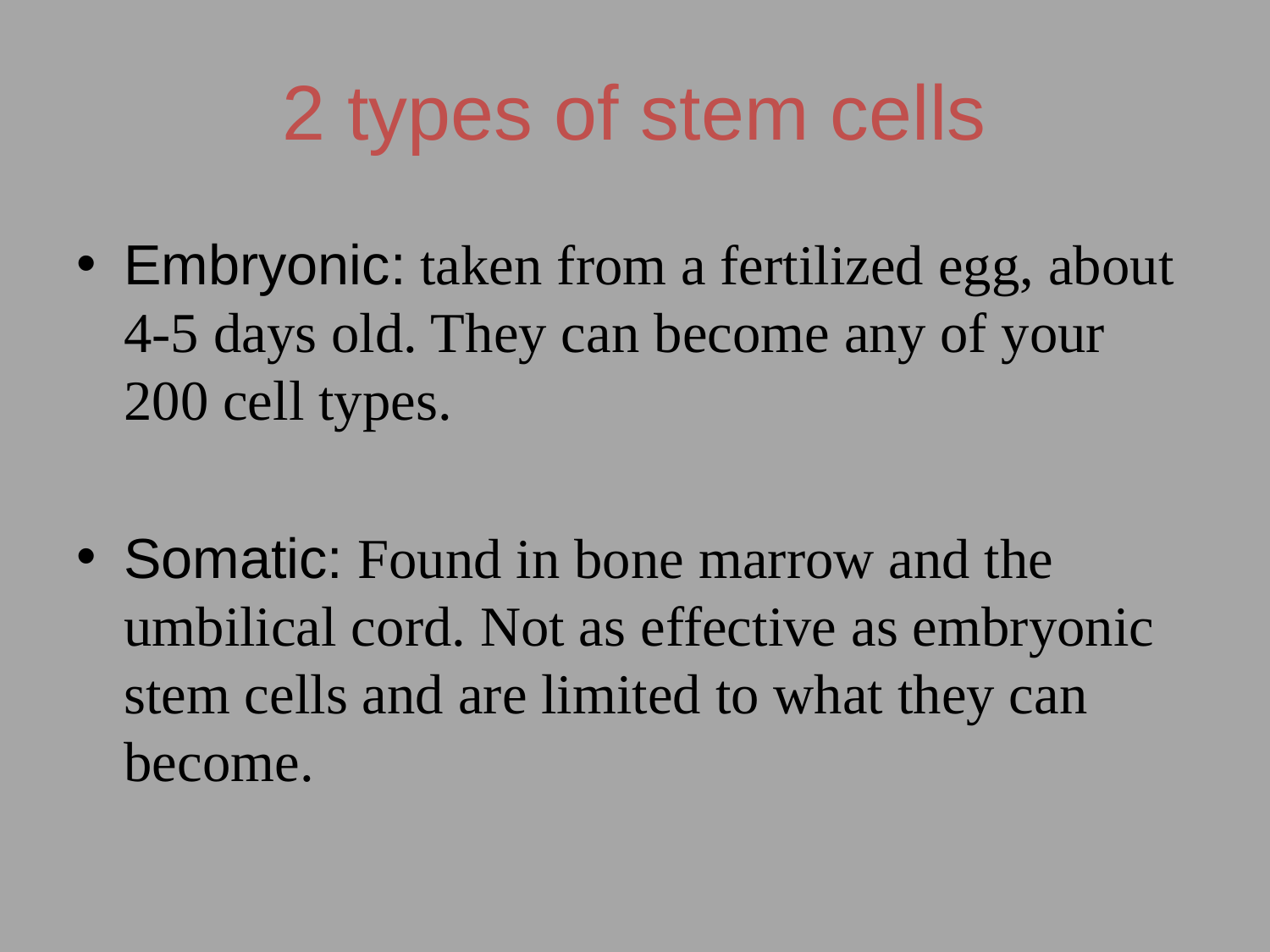

# 2 types of stem cells
Embryonic: taken from a fertilized egg, about 4-5 days old. They can become any of your 200 cell types.

Somatic: Found in bone marrow and the umbilical cord. Not as effective as embryonic stem cells and are limited to what they can become.